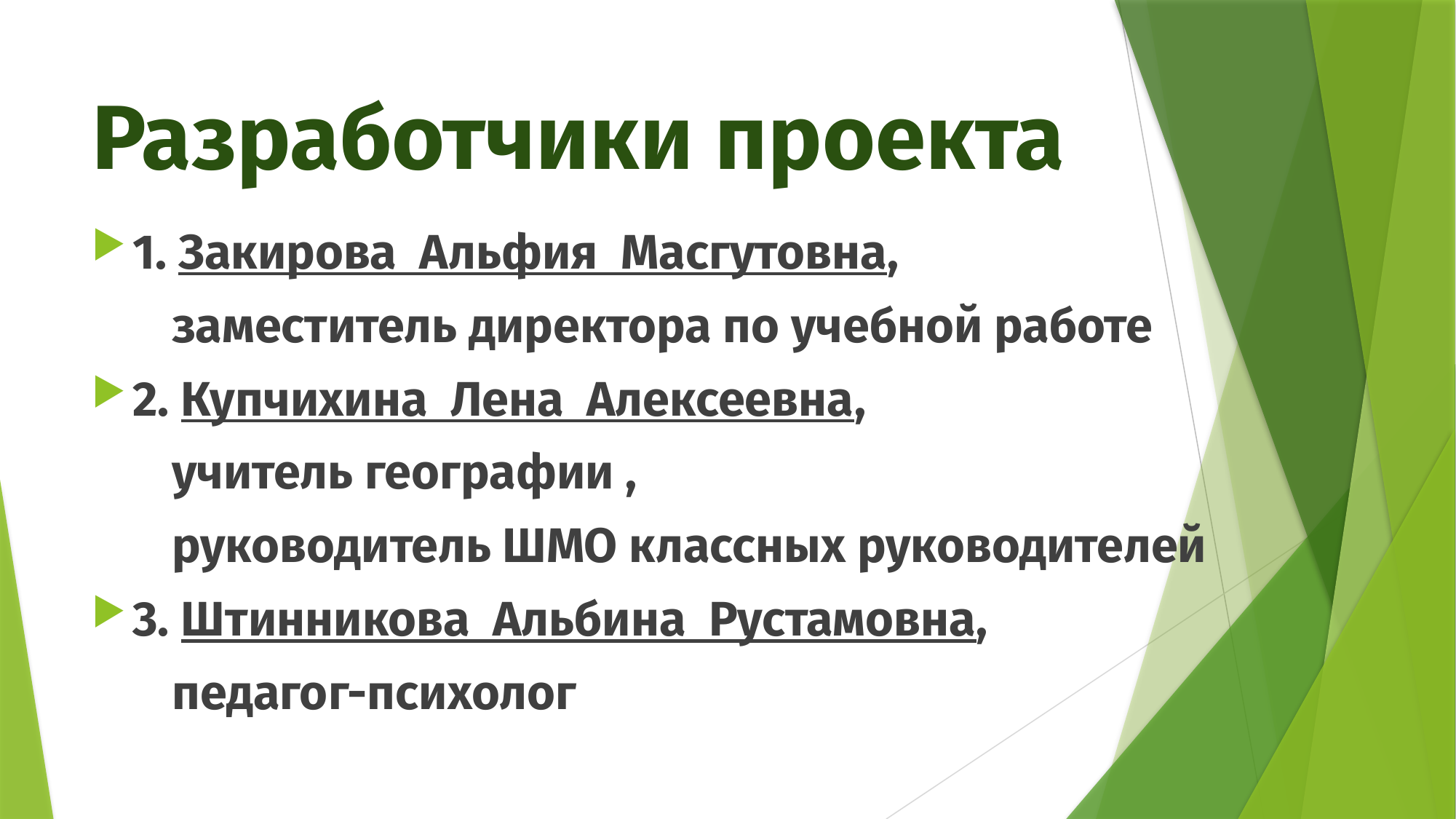

# Разработчики проекта
1. Закирова  Альфия  Масгутовна,
       заместитель директора по учебной работе
2. Купчихина  Лена  Алексеевна,
       учитель географии ,
       руководитель ШМО классных руководителей
3. Штинникова  Альбина  Рустамовна,
       педагог-психолог